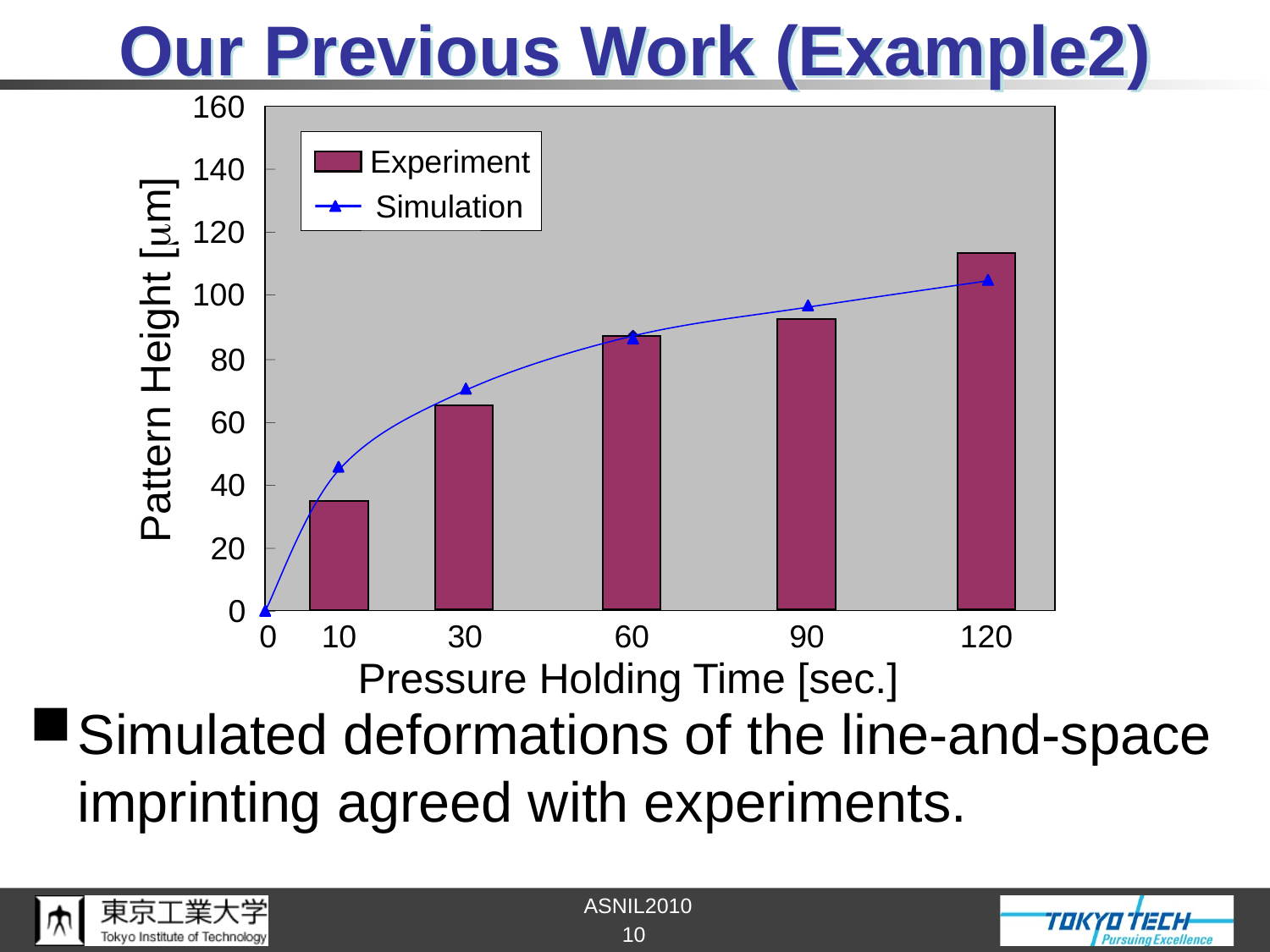

# Our Previous Work (Example2)
160
140

120

100

80

60

40

20

0

Experiment

Simulation

120

90

60
Pattern Height [μm]

30

10

0
Pressure Holding Time [sec.]
Simulated deformations of the line-and-space imprinting agreed with experiments.
10